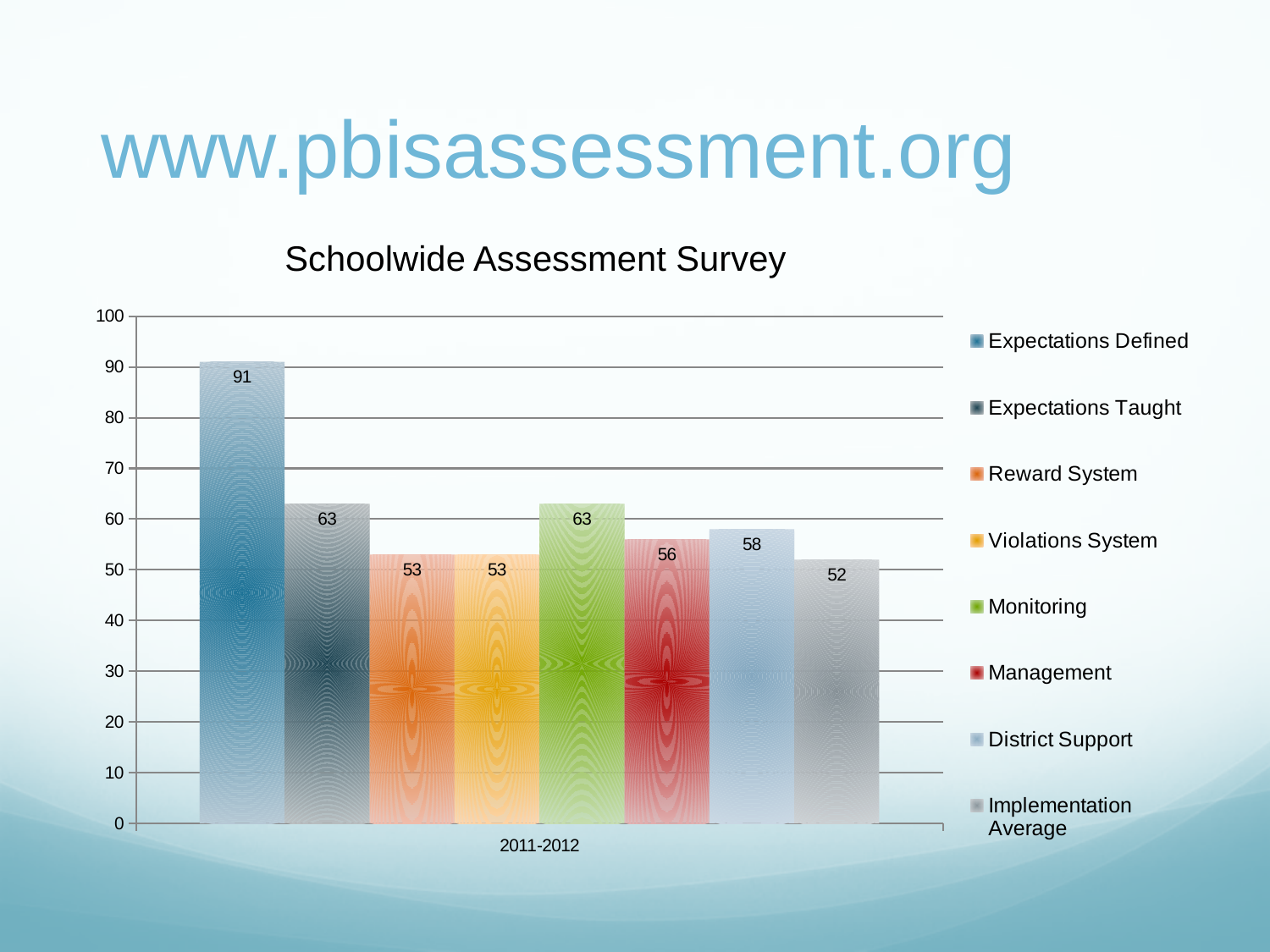

www.pbisassessment.org
Schoolwide Assessment Survey

### Chart

| Category | Expectations Defined | Expectations Taught | Reward System | Violations System | Monitoring | Management | District Support | Implementation Average |
|---|---|---|---|---|---|---|---|---|
| 2011-2012 | 91.0 | 63.0 | 53.0 | 53.0 | 63.0 | 56.0 | 58.0 | 52.0 |